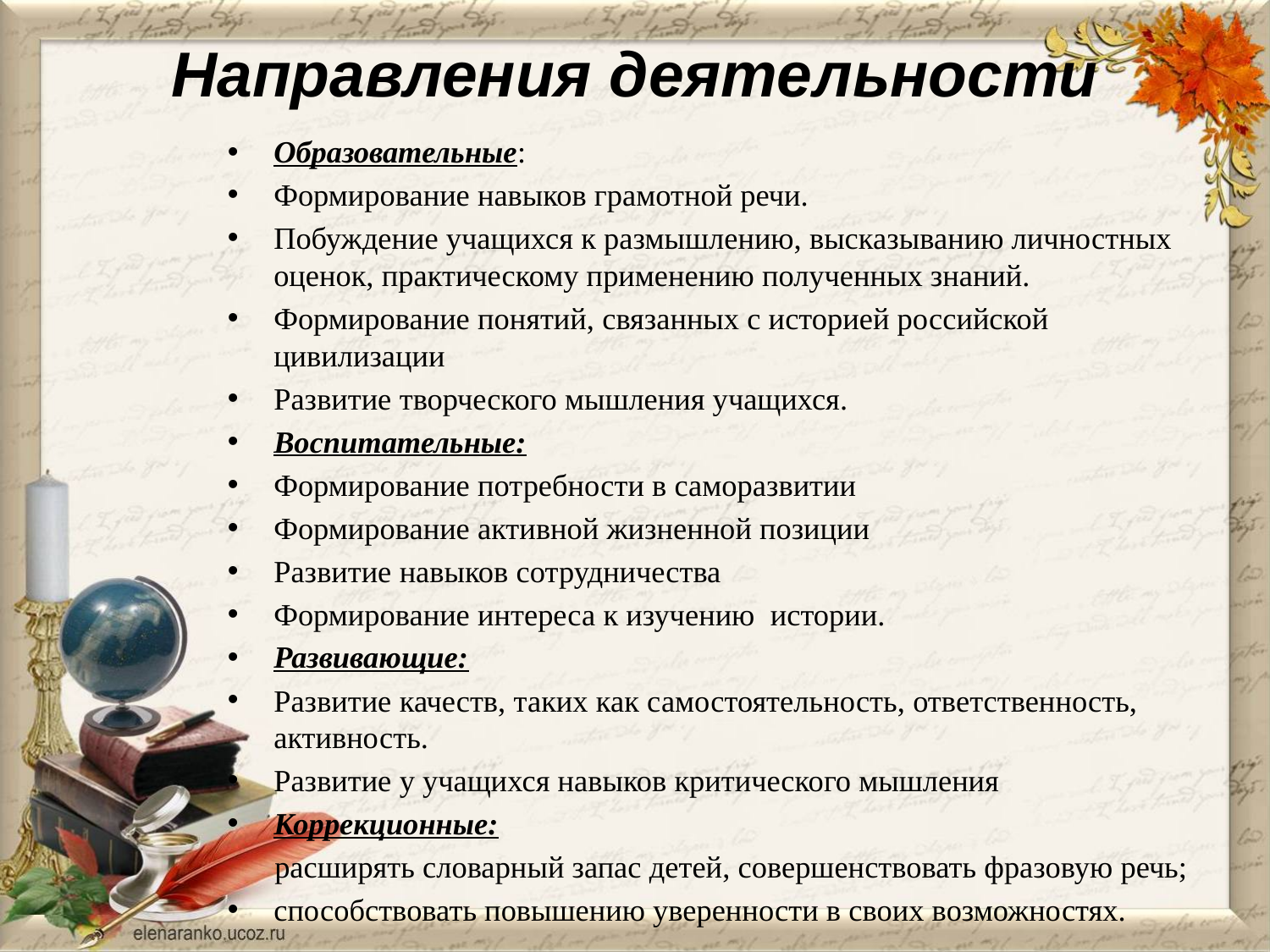

# Направления деятельности
Образовательные:
Формирование навыков грамотной речи.
Побуждение учащихся к размышлению, высказыванию личностных оценок, практическому применению полученных знаний.
Формирование понятий, связанных с историей российской  цивилизации
Развитие творческого мышления учащихся.
Воспитательные:
Формирование потребности в саморазвитии
Формирование активной жизненной позиции
Развитие навыков сотрудничества
Формирование интереса к изучению  истории.
Развивающие:
Развитие качеств, таких как самостоятельность, ответственность, активность.
Развитие у учащихся навыков критического мышления
Коррекционные:
      расширять словарный запас детей, совершенствовать фразовую речь;
способствовать повышению уверенности в своих возможностях.